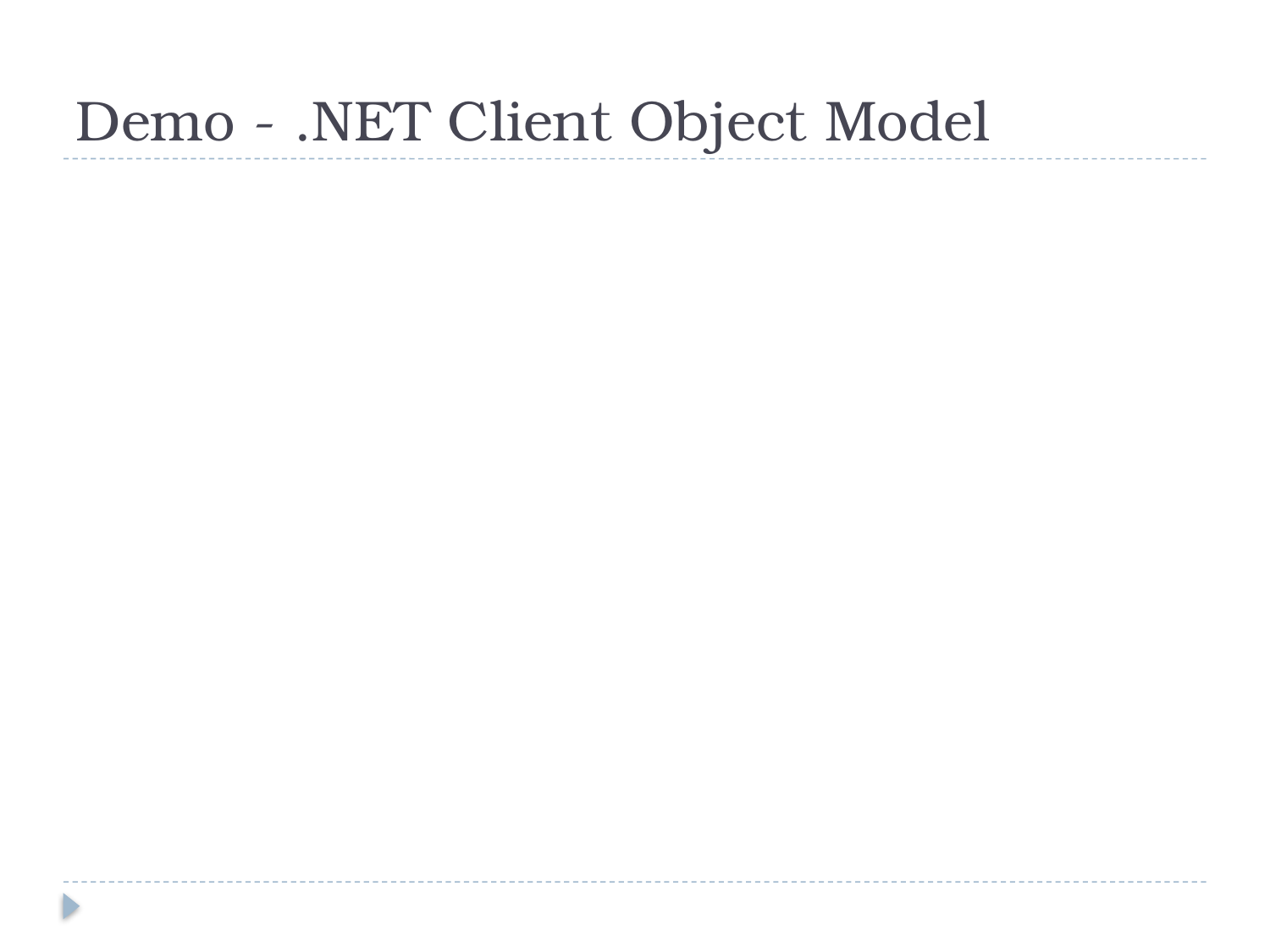

# Demo - .NET Client Object Model